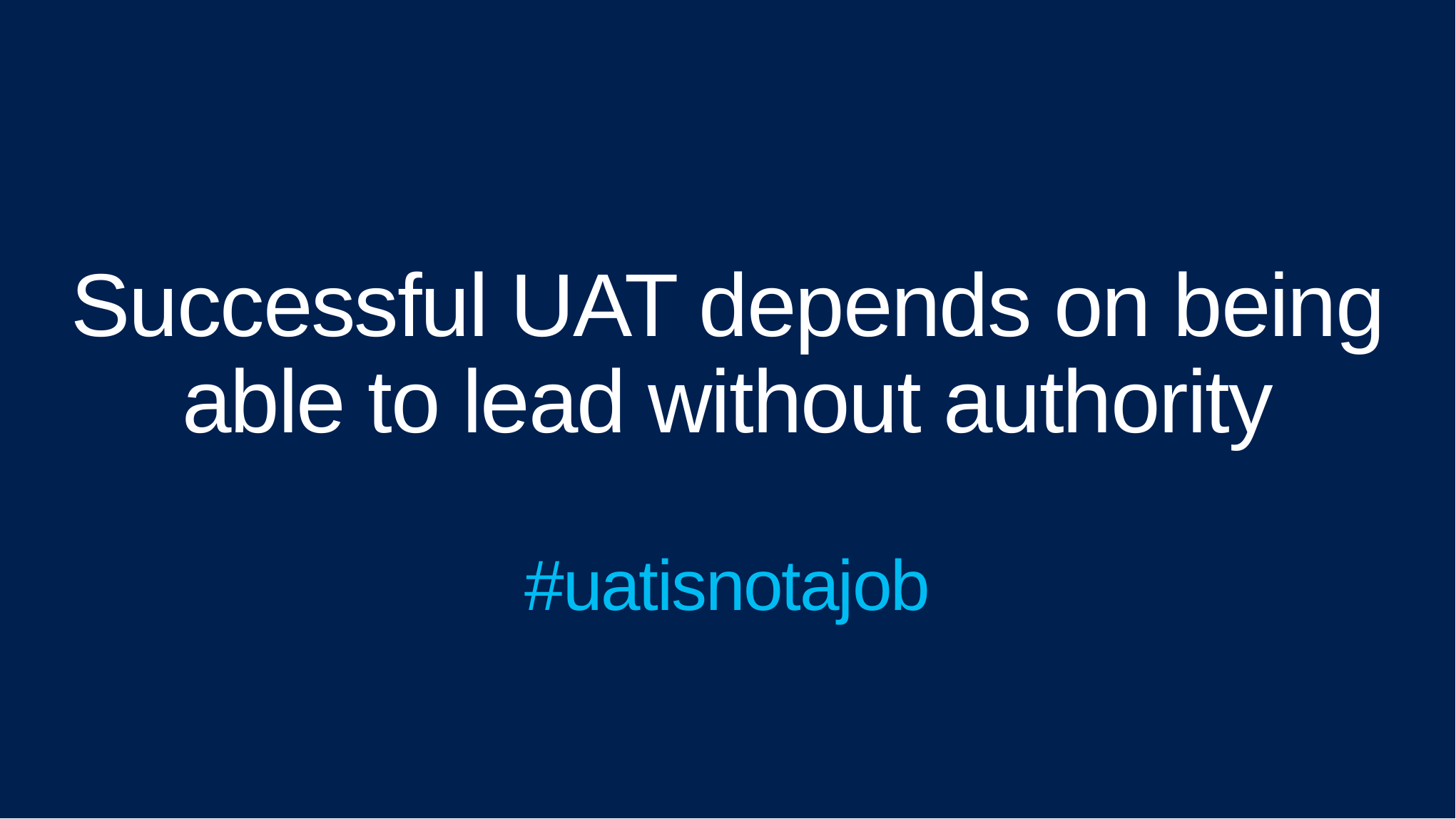

# Successful UAT depends on being able to lead without authority #uatisnotajob